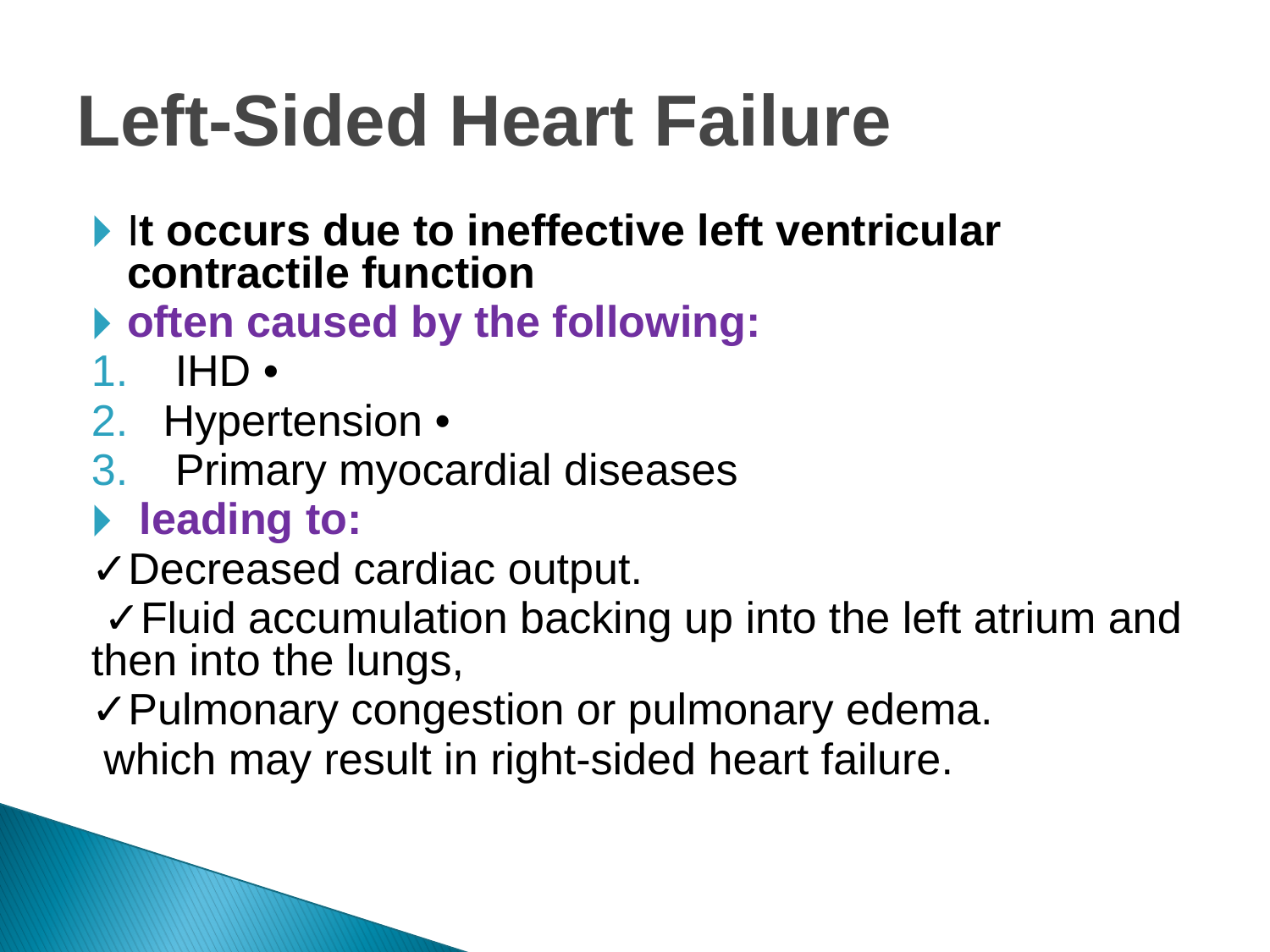

# Left-Sided Heart Failure
It occurs due to ineffective left ventricular contractile function
often caused by the following:
 IHD •
Hypertension •
 Primary myocardial diseases
 leading to:
✓Decreased cardiac output.
 ✓Fluid accumulation backing up into the left atrium and then into the lungs,
✓Pulmonary congestion or pulmonary edema.
 which may result in right-sided heart failure.